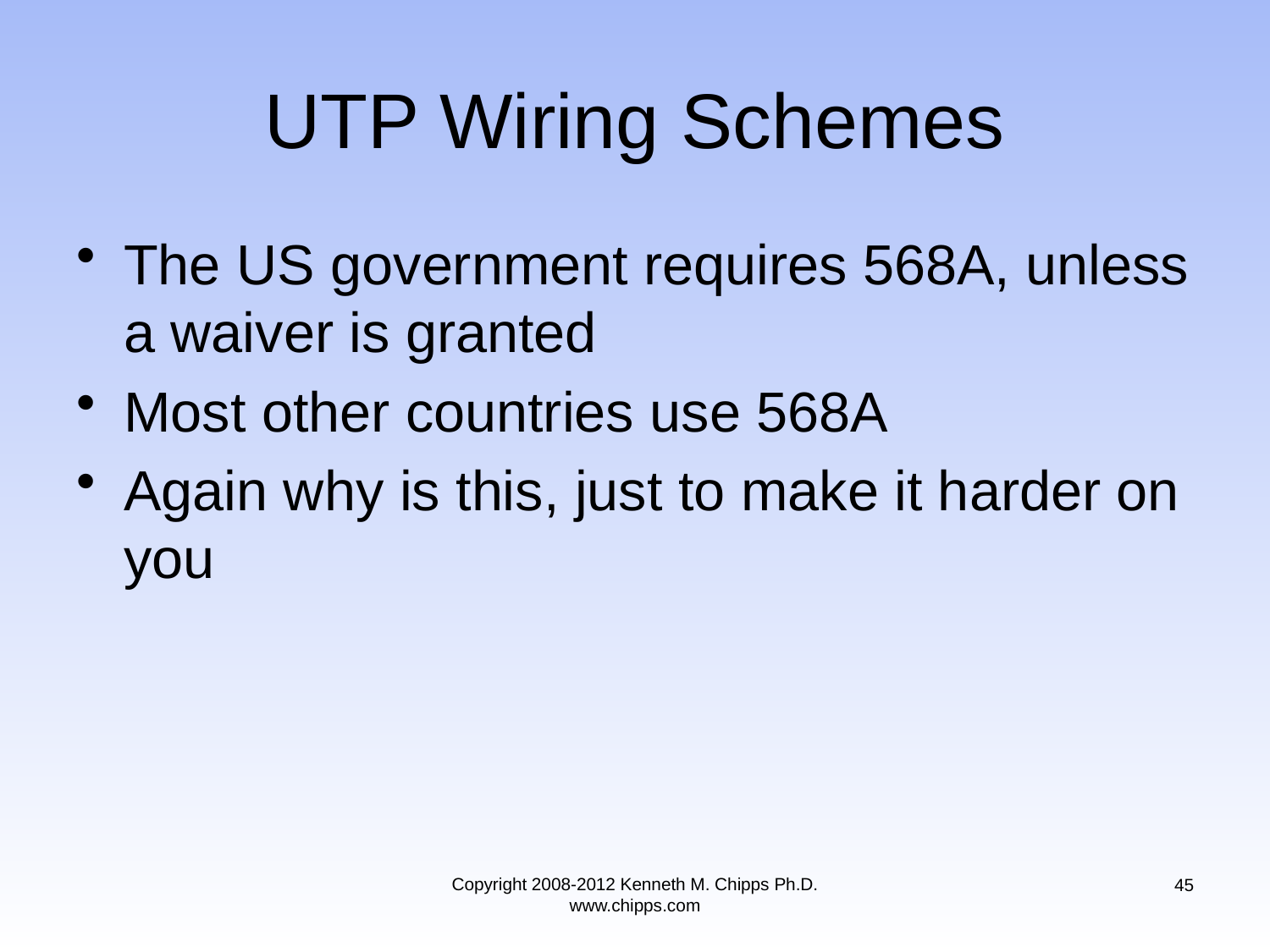

# UTP Wiring Schemes
The US government requires 568A, unless a waiver is granted
Most other countries use 568A
Again why is this, just to make it harder on you
Copyright 2008-2012 Kenneth M. Chipps Ph.D. www.chipps.com
45